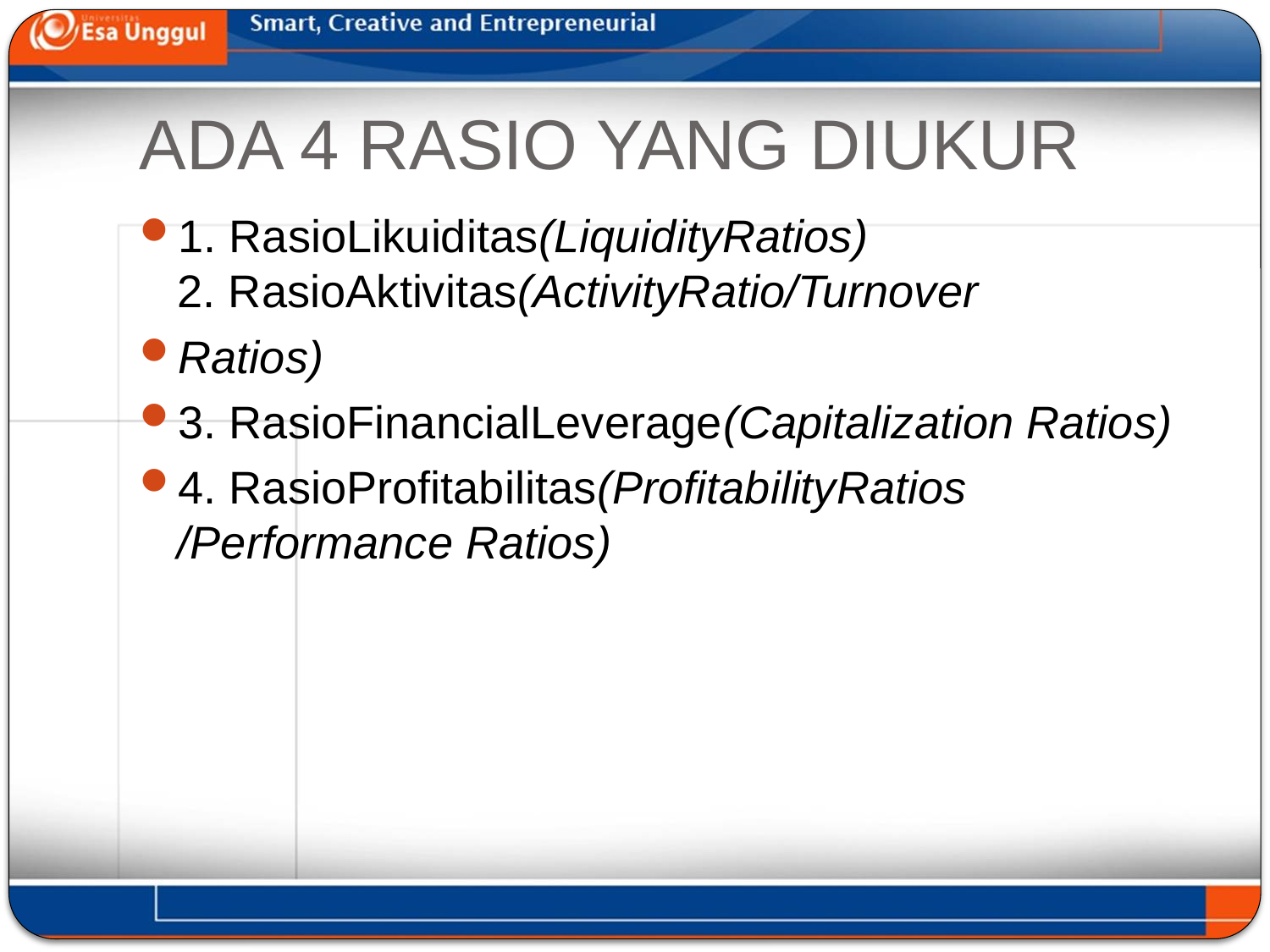

# ADA 4 RASIO YANG DIUKUR
1. RasioLikuiditas(LiquidityRatios)
2. RasioAktivitas(ActivityRatio/Turnover
Ratios)
3. RasioFinancialLeverage(Capitalization Ratios)
4. RasioProfitabilitas(ProfitabilityRatios /Performance Ratios)